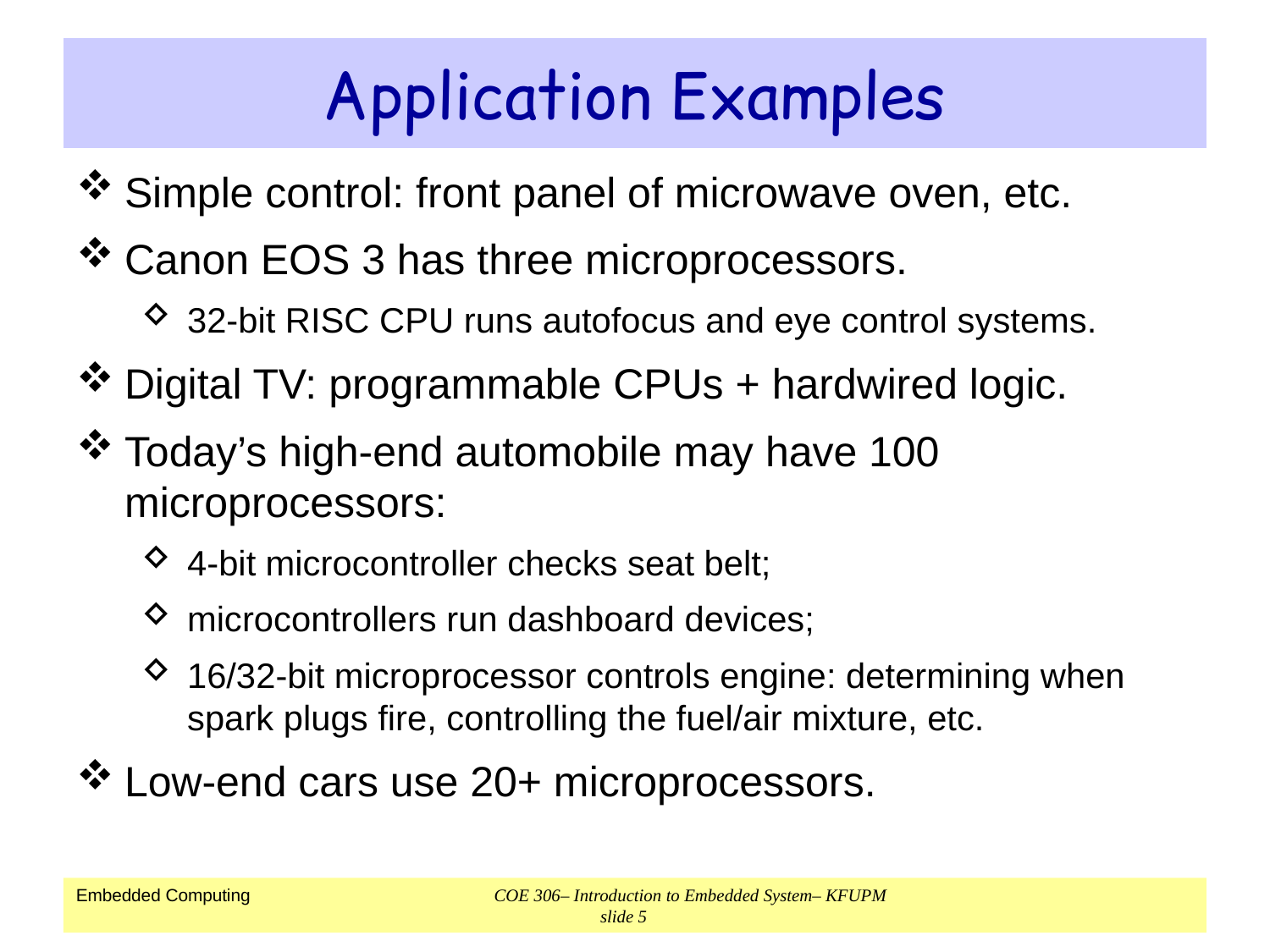

# Application Examples
Simple control: front panel of microwave oven, etc.
Canon EOS 3 has three microprocessors.
32-bit RISC CPU runs autofocus and eye control systems.
Digital TV: programmable CPUs + hardwired logic.
Today’s high-end automobile may have 100 microprocessors:
4-bit microcontroller checks seat belt;
microcontrollers run dashboard devices;
16/32-bit microprocessor controls engine: determining when spark plugs fire, controlling the fuel/air mixture, etc.
Low-end cars use 20+ microprocessors.